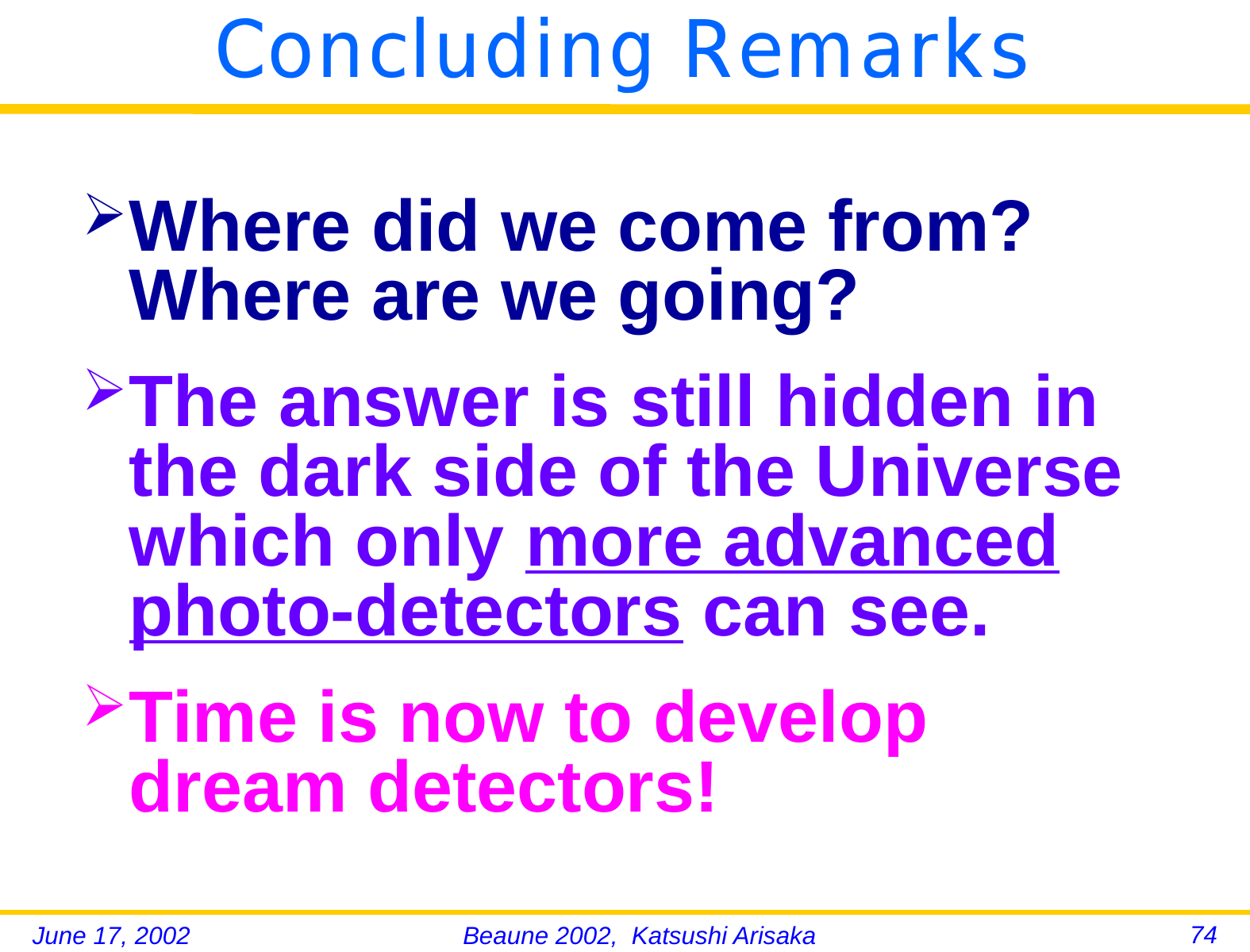

# Concluding Remarks
Where did we come from? Where are we going?
The answer is still hidden in the dark side of the Universe which only more advanced photo-detectors can see.
Time is now to develop dream detectors!
74
June 17, 2002
Beaune 2002,  Katsushi Arisaka